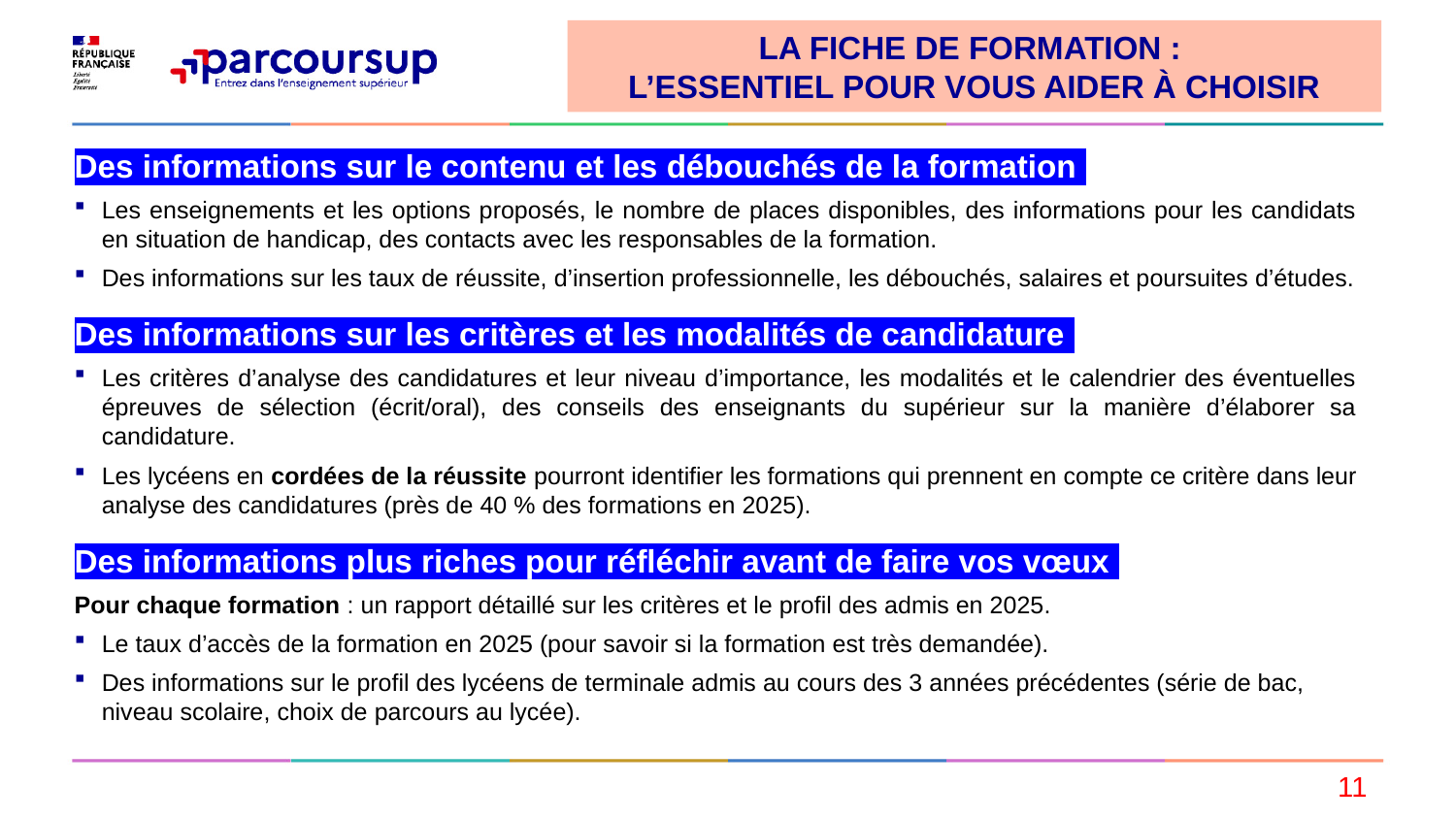

La fiche de formation :
l’essentiel pour vous aider à choisir
Des informations sur le contenu et les débouchés de la formation
Les enseignements et les options proposés, le nombre de places disponibles, des informations pour les candidats en situation de handicap, des contacts avec les responsables de la formation.
Des informations sur les taux de réussite, d’insertion professionnelle, les débouchés, salaires et poursuites d’études.
Des informations sur les critères et les modalités de candidature
Les critères d’analyse des candidatures et leur niveau d’importance, les modalités et le calendrier des éventuelles épreuves de sélection (écrit/oral), des conseils des enseignants du supérieur sur la manière d’élaborer sa candidature.
Les lycéens en cordées de la réussite pourront identifier les formations qui prennent en compte ce critère dans leur analyse des candidatures (près de 40 % des formations en 2025).
Des informations plus riches pour réfléchir avant de faire vos vœux
Pour chaque formation : un rapport détaillé sur les critères et le profil des admis en 2025.
Le taux d’accès de la formation en 2025 (pour savoir si la formation est très demandée).
Des informations sur le profil des lycéens de terminale admis au cours des 3 années précédentes (série de bac, niveau scolaire, choix de parcours au lycée).

11